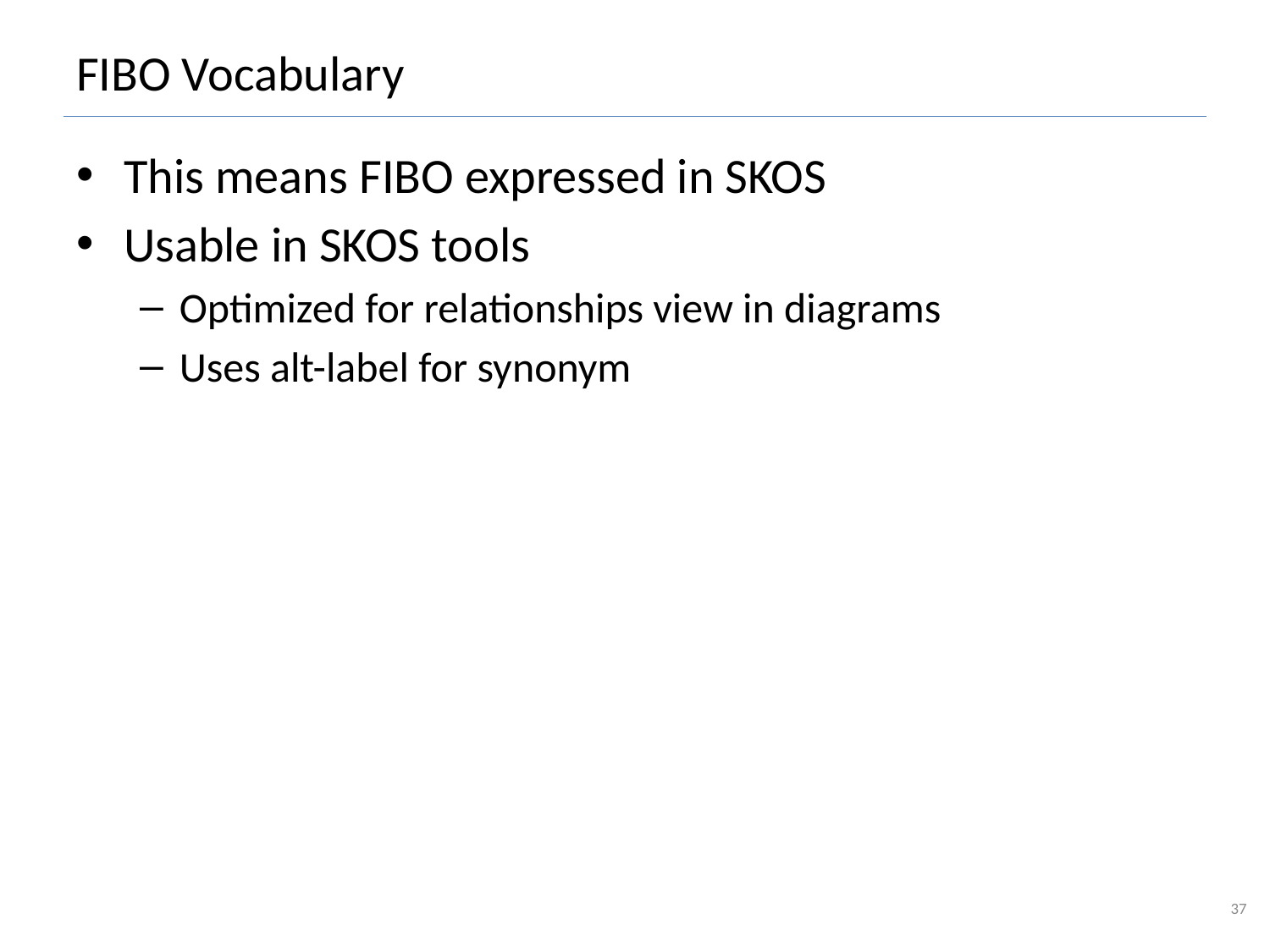

# FIBO Vocabulary
This means FIBO expressed in SKOS
Usable in SKOS tools
Optimized for relationships view in diagrams
Uses alt-label for synonym
37